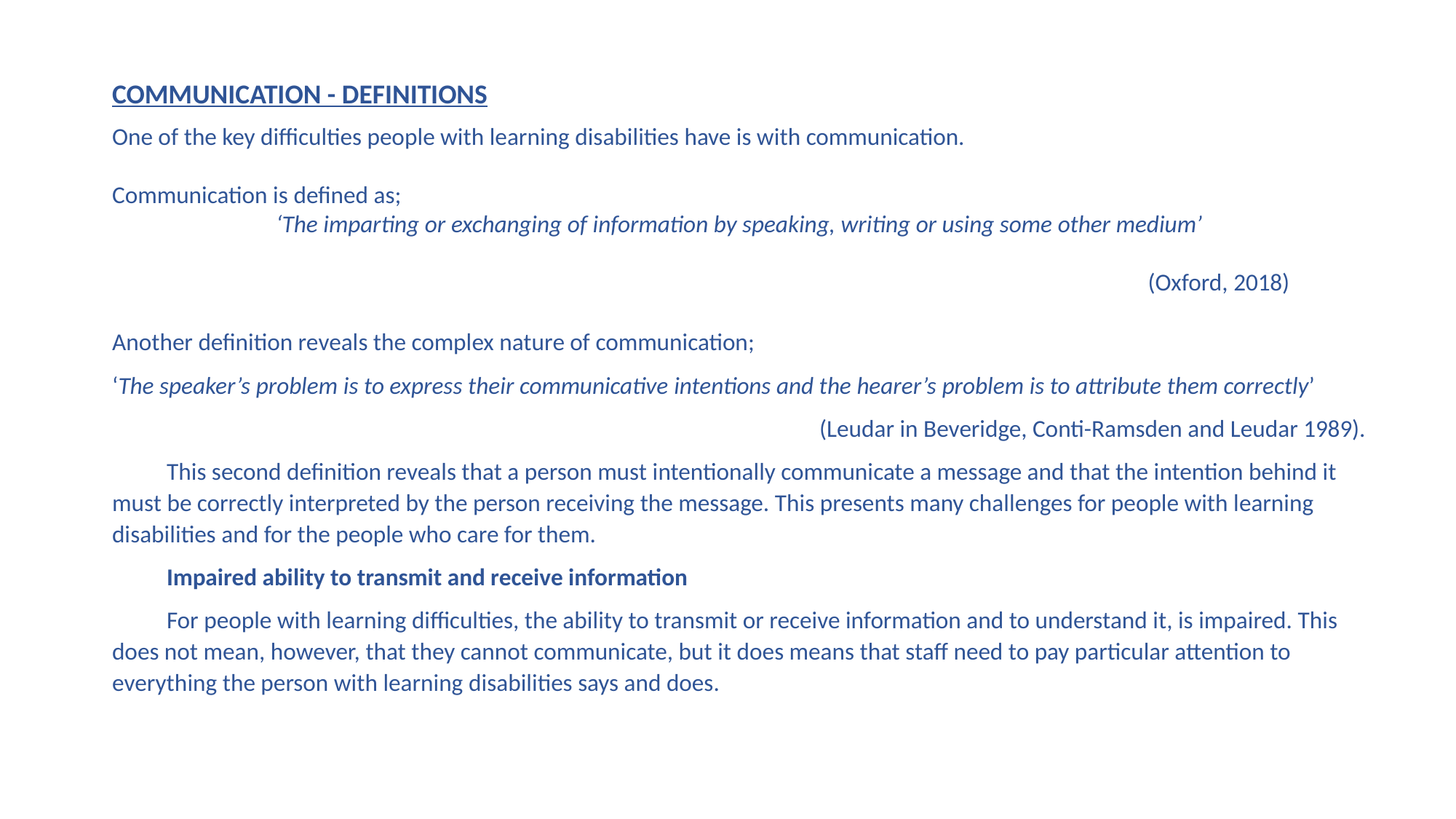

COMMUNICATION - DEFINITIONS
One of the key difficulties people with learning disabilities have is with communication.

Communication is defined as;
‘The imparting or exchanging of information by speaking, writing or using some other medium’
															(Oxford, 2018)

Another definition reveals the complex nature of communication;
‘The speaker’s problem is to express their communicative intentions and the hearer’s problem is to attribute them correctly’
(Leudar in Beveridge, Conti-Ramsden and Leudar 1989).
This second definition reveals that a person must intentionally communicate a message and that the intention behind it must be correctly interpreted by the person receiving the message. This presents many challenges for people with learning disabilities and for the people who care for them.
Impaired ability to transmit and receive information
For people with learning difficulties, the ability to transmit or receive information and to understand it, is impaired. This does not mean, however, that they cannot communicate, but it does means that staff need to pay particular attention to everything the person with learning disabilities says and does.